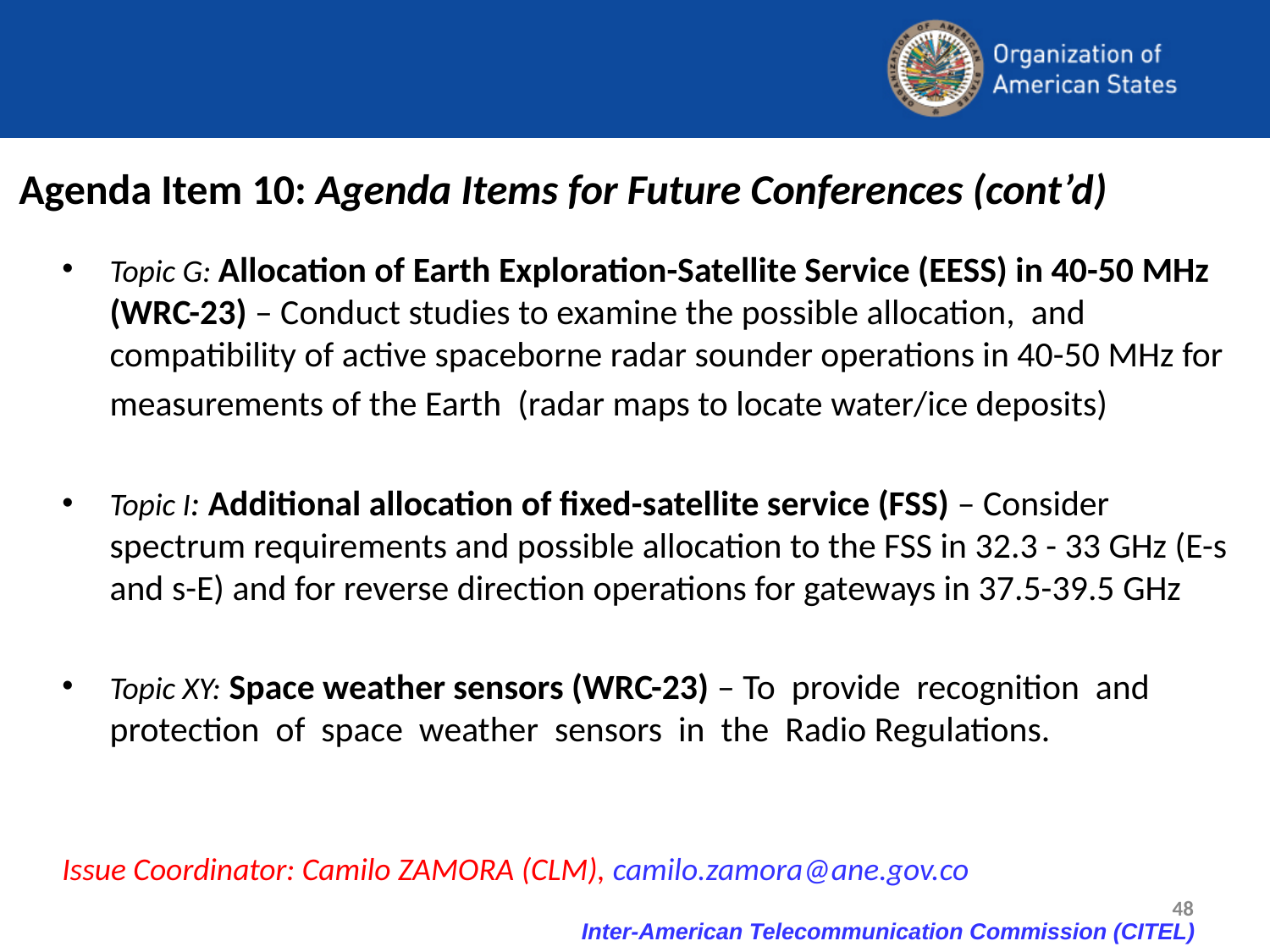

Agenda Item 10: Agenda Items for Future Conferences (cont’d)
Topic G: Allocation of Earth Exploration-Satellite Service (EESS) in 40-50 MHz (WRC-23) – Conduct studies to examine the possible allocation,  and  compatibility of active spaceborne radar sounder operations in 40-50 MHz for measurements of the Earth  (radar maps to locate water/ice deposits)

Topic I: Additional allocation of fixed-satellite service (FSS) – Consider spectrum requirements and possible allocation to the FSS in 32.3 - 33 GHz (E-s and s-E) and for reverse direction operations for gateways in 37.5-39.5 GHz

Topic XY: Space weather sensors (WRC-23) – To  provide  recognition  and  protection  of  space  weather  sensors  in  the  Radio Regulations.

Issue Coordinator: Camilo ZAMORA (CLM), camilo.zamora@ane.gov.co

48